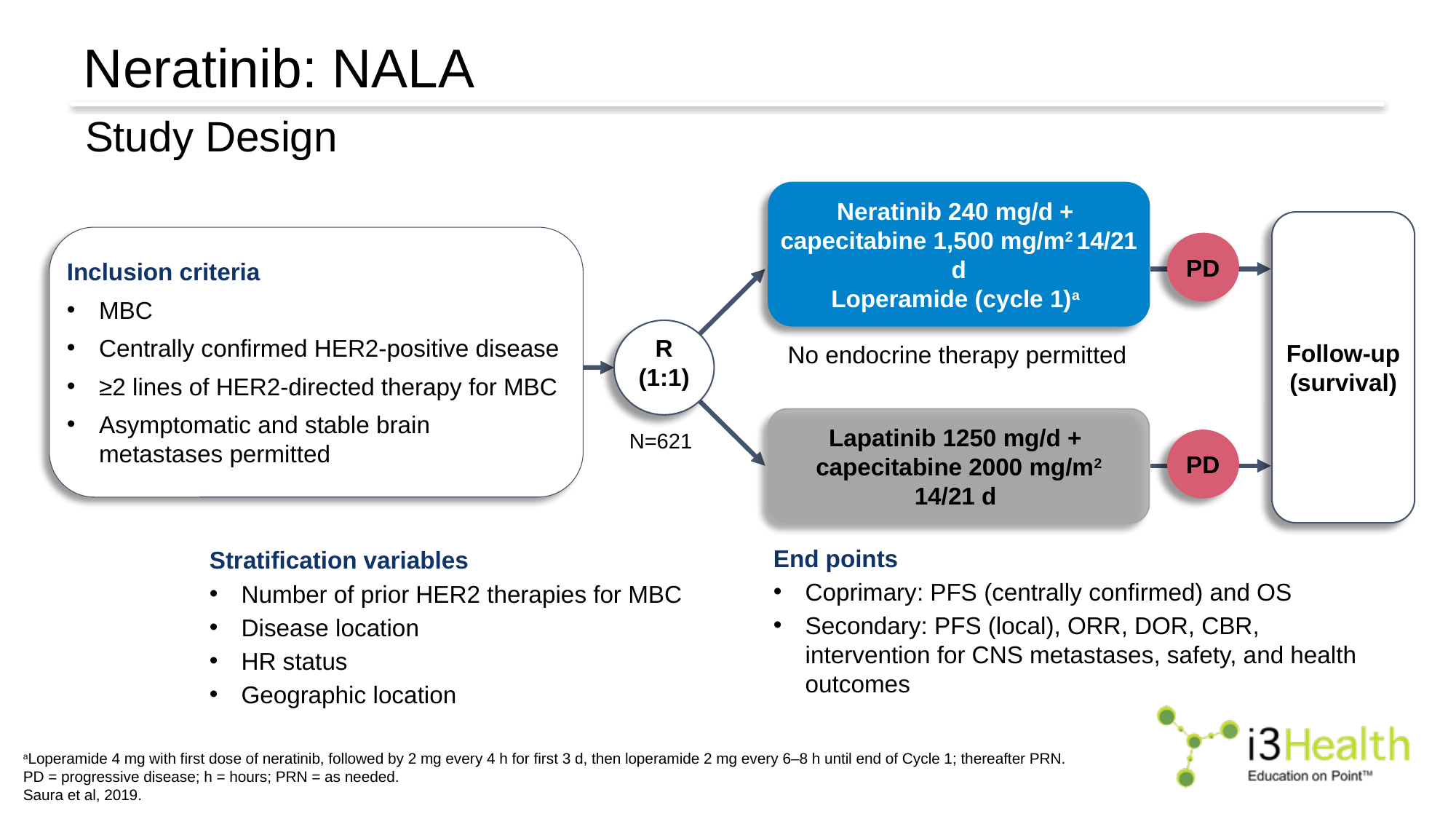

# Neratinib: NALA
Study Design
Neratinib 240 mg/d +
capecitabine 1,500 mg/m2 14/21 d
Loperamide (cycle 1)a
Lapatinib 1250 mg/d +
capecitabine 2000 mg/m2 14/21 d
Inclusion criteria
MBC
Centrally confirmed HER2-positive disease
≥2 lines of HER2-directed therapy for MBC
Asymptomatic and stable brain
metastases permitted
Follow-up
(survival)
PD
R
(1:1)
PD
No endocrine therapy permitted
N=621
End points
Coprimary: PFS (centrally confirmed) and OS
Secondary: PFS (local), ORR, DOR, CBR, intervention for CNS metastases, safety, and health outcomes

Stratification variables
Number of prior HER2 therapies for MBC
Disease location
HR status
Geographic location
aLoperamide 4 mg with first dose of neratinib, followed by 2 mg every 4 h for first 3 d, then loperamide 2 mg every 6–8 h until end of Cycle 1; thereafter PRN.
PD = progressive disease; h = hours; PRN = as needed.
Saura et al, 2019.